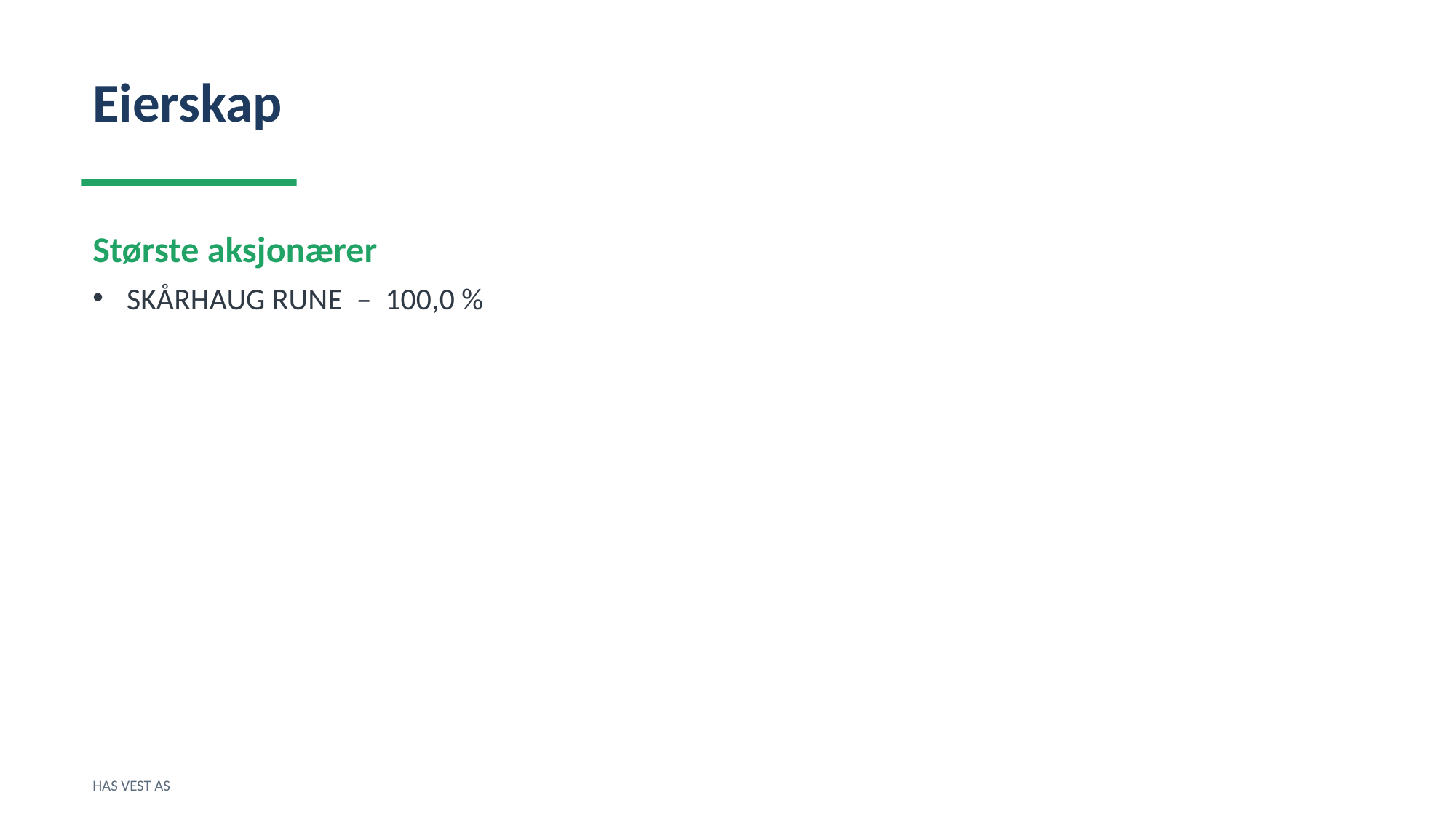

Eierskap

Største aksjonærer
SKÅRHAUG RUNE  –  100,0 %
HAS VEST AS